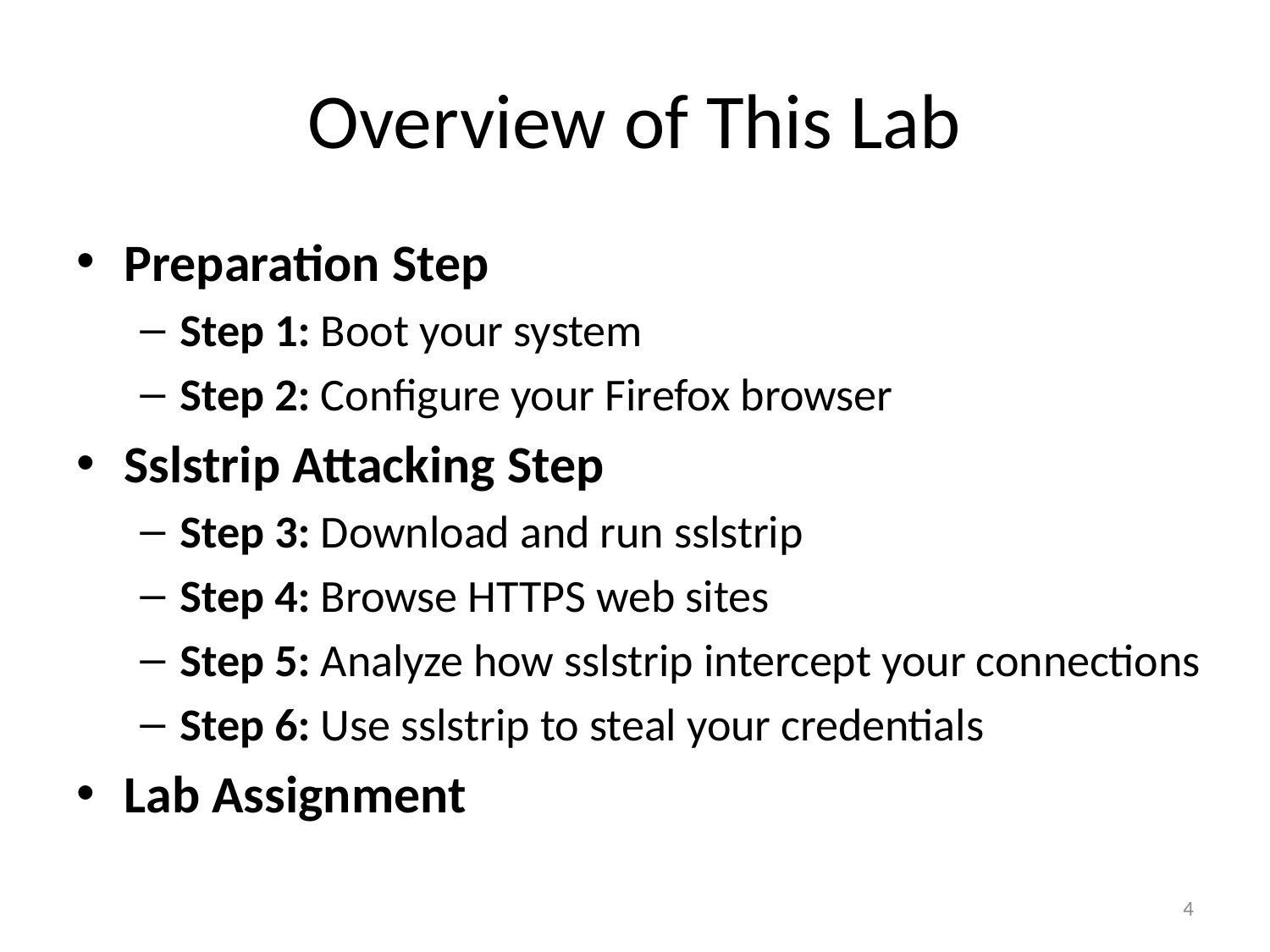

# Overview of This Lab
Preparation Step
Step 1: Boot your system
Step 2: Configure your Firefox browser
Sslstrip Attacking Step
Step 3: Download and run sslstrip
Step 4: Browse HTTPS web sites
Step 5: Analyze how sslstrip intercept your connections
Step 6: Use sslstrip to steal your credentials
Lab Assignment

4